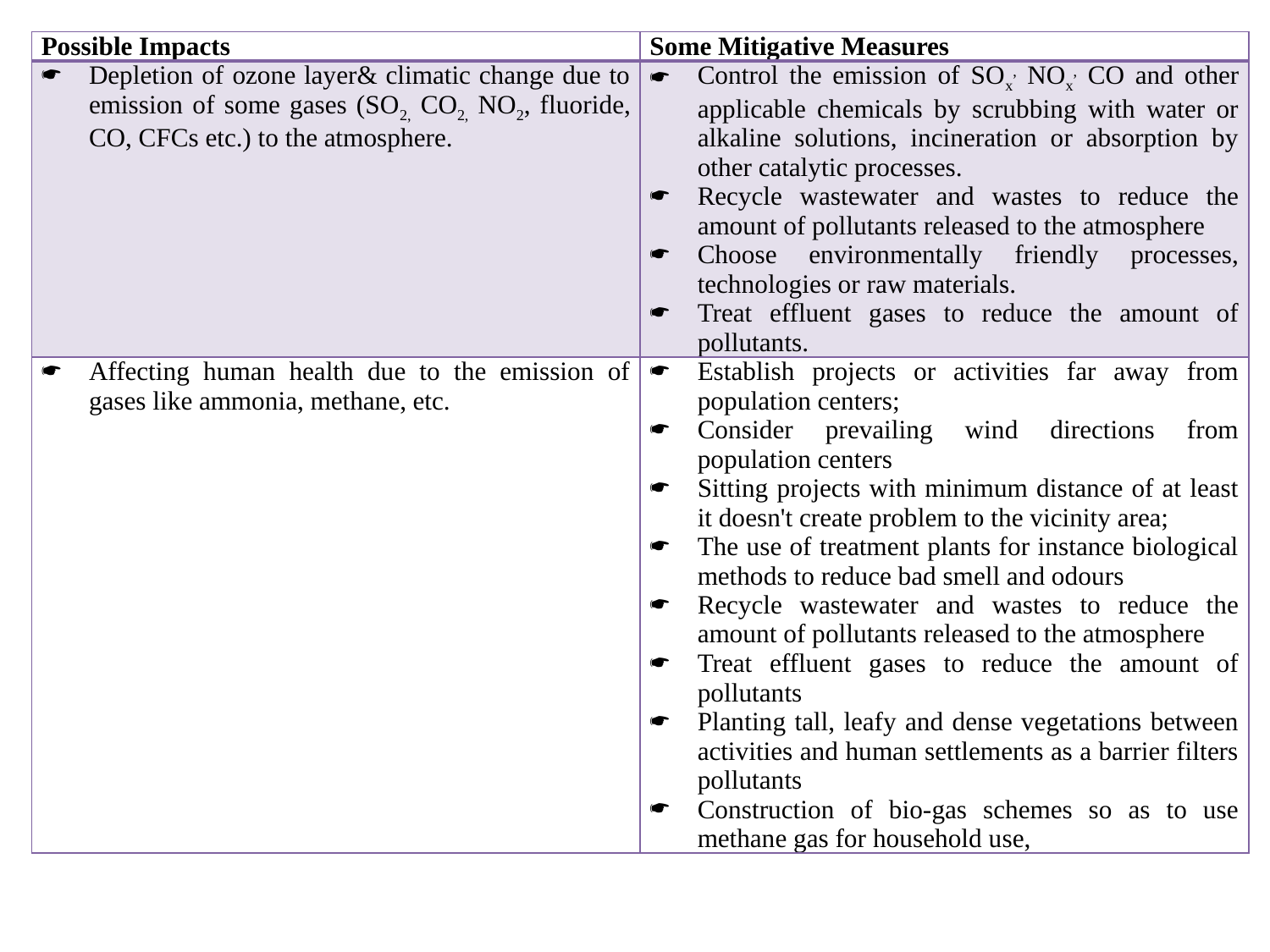

| Possible Impacts | Some Mitigative Measures |
| --- | --- |
| Depletion of ozone layer& climatic change due to emission of some gases (SO2, CO2, NO2, fluoride, CO, CFCs etc.) to the atmosphere. | Control the emission of SOx, NOx, CO and other applicable chemicals by scrubbing with water or alkaline solutions, incineration or absorption by other catalytic processes. Recycle wastewater and wastes to reduce the amount of pollutants released to the atmosphere Choose environmentally friendly processes, technologies or raw materials. Treat effluent gases to reduce the amount of pollutants. |
| Affecting human health due to the emission of gases like ammonia, methane, etc. | Establish projects or activities far away from population centers; Consider prevailing wind directions from population centers Sitting projects with minimum distance of at least it doesn't create problem to the vicinity area; The use of treatment plants for instance biological methods to reduce bad smell and odours Recycle wastewater and wastes to reduce the amount of pollutants released to the atmosphere Treat effluent gases to reduce the amount of pollutants Planting tall, leafy and dense vegetations between activities and human settlements as a barrier filters pollutants Construction of bio-gas schemes so as to use methane gas for household use, |